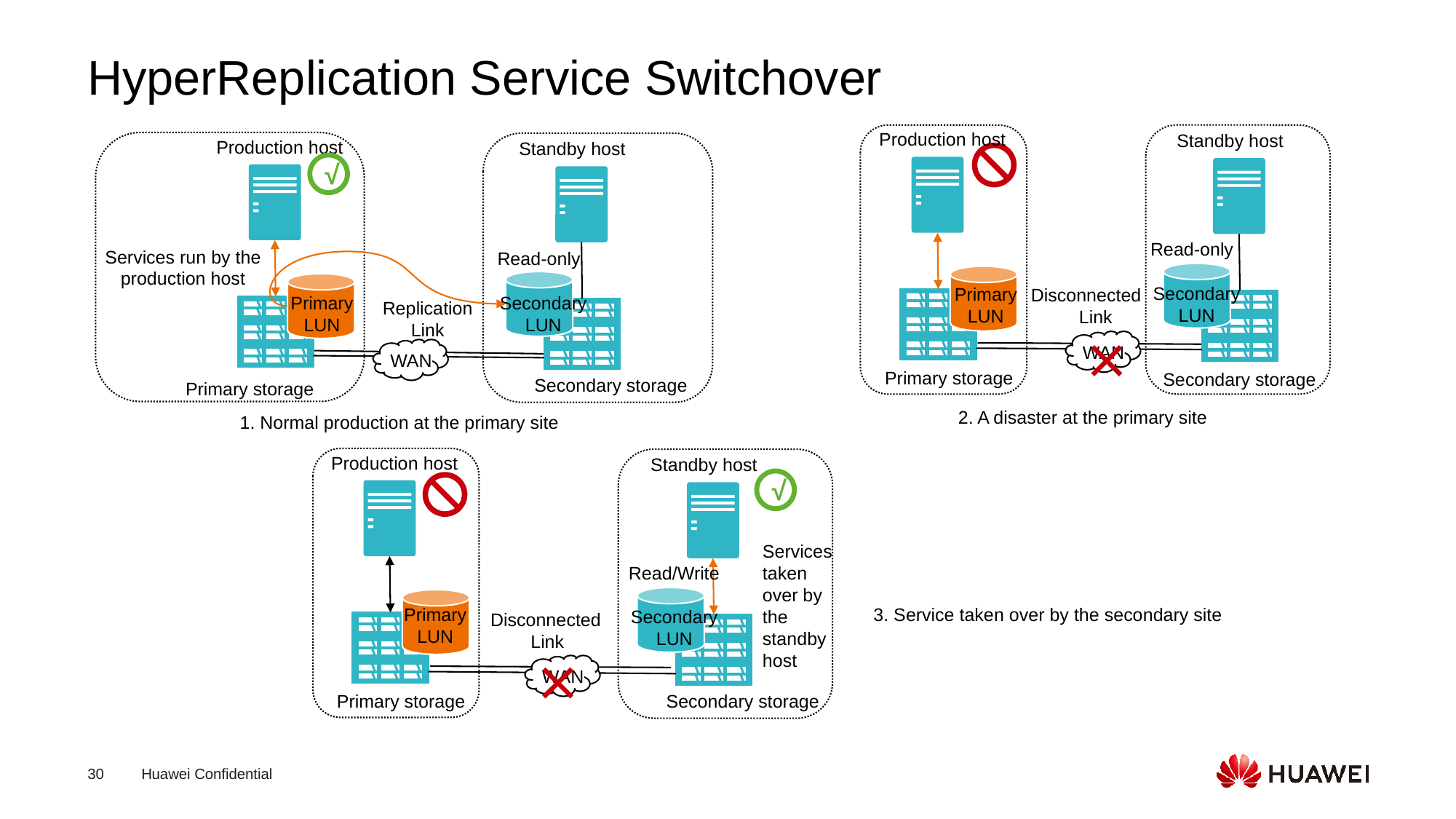

# HyperReplication Service Switchover
Production host
Standby host

Read-only

Secondary
LUN

Primary
LUN
Disconnected
Link

WAN

Primary storage
Secondary storage
2. A disaster at the primary site
Production host
Standby host

√

Services run by the production host
Read-only

Secondary
LUN

Primary
LUN
Replication
Link

WAN
Secondary storage
Primary storage
1. Normal production at the primary site
Production host
Standby host

√

Services taken over by the standby host
Read/Write

Secondary
LUN

Primary
LUN
3. Service taken over by the secondary site
Disconnected
Link

WAN

Secondary storage
Primary storage